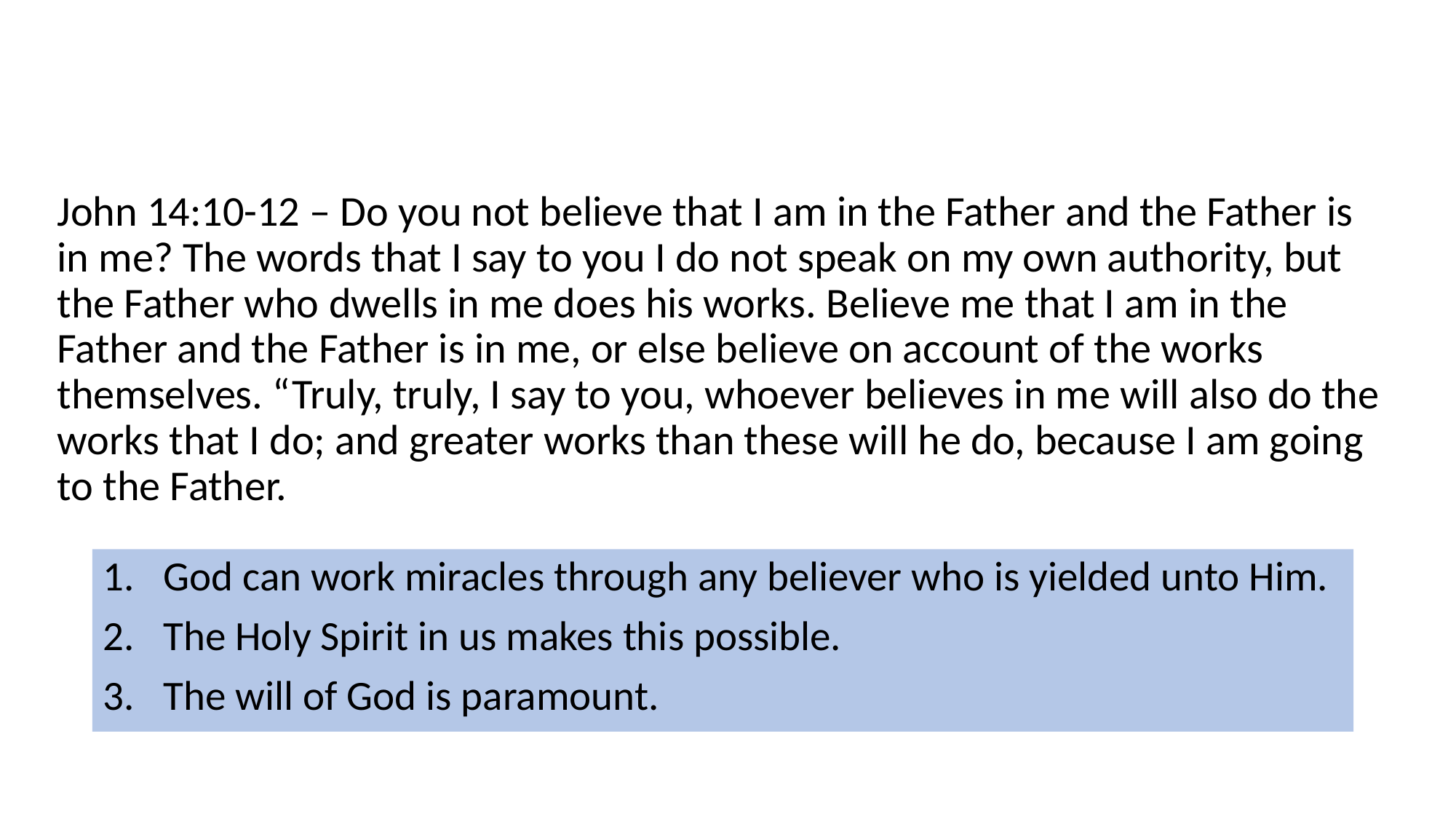

# John 14:10-12 – Do you not believe that I am in the Father and the Father is in me? The words that I say to you I do not speak on my own authority, but the Father who dwells in me does his works. Believe me that I am in the Father and the Father is in me, or else believe on account of the works themselves. “Truly, truly, I say to you, whoever believes in me will also do the works that I do; and greater works than these will he do, because I am going to the Father.
God can work miracles through any believer who is yielded unto Him.
The Holy Spirit in us makes this possible.
The will of God is paramount.